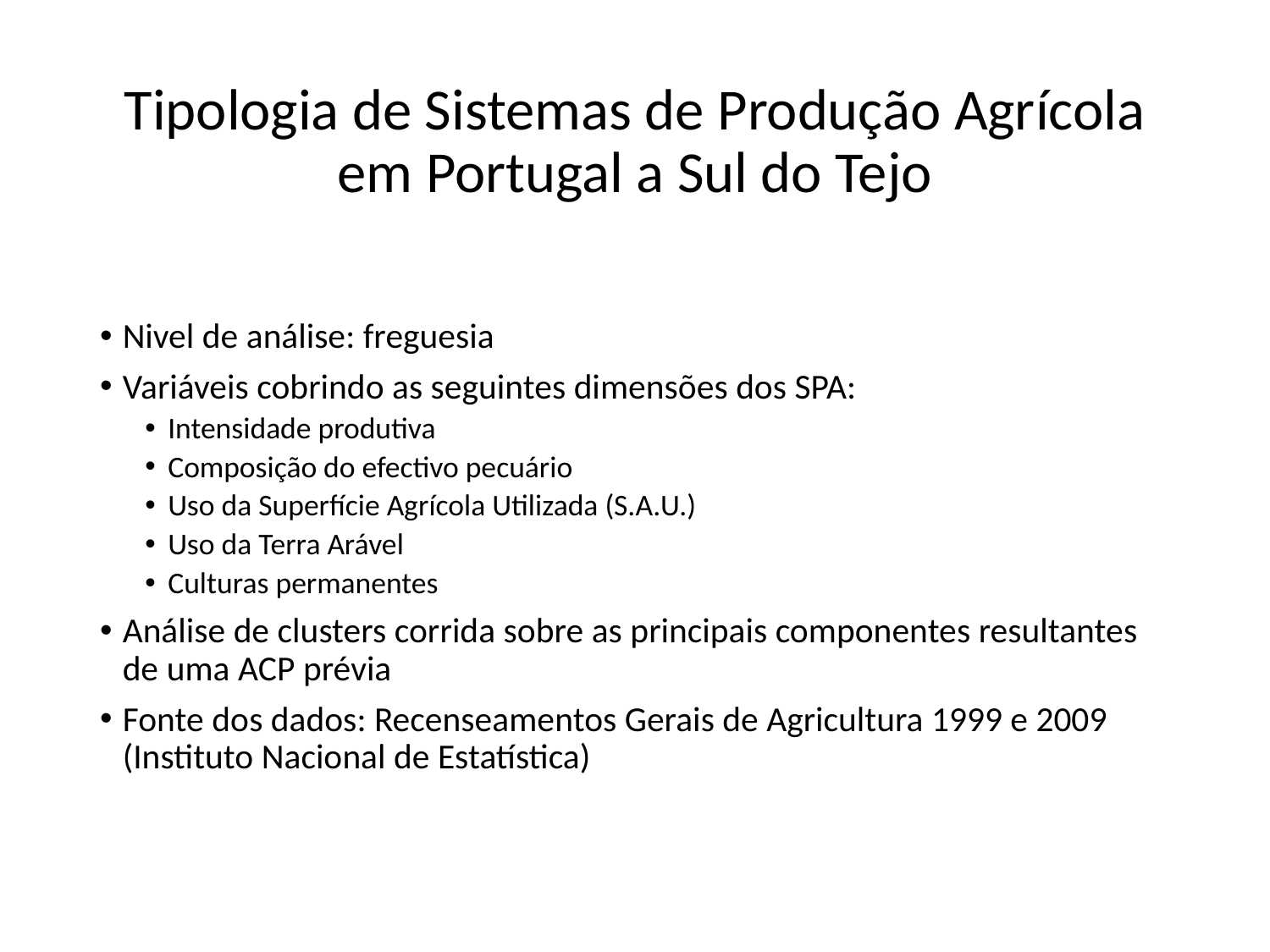

# Tipologia de Sistemas de Produção Agrícola em Portugal a Sul do Tejo
Nivel de análise: freguesia
Variáveis cobrindo as seguintes dimensões dos SPA:
Intensidade produtiva
Composição do efectivo pecuário
Uso da Superfície Agrícola Utilizada (S.A.U.)
Uso da Terra Arável
Culturas permanentes
Análise de clusters corrida sobre as principais componentes resultantes de uma ACP prévia
Fonte dos dados: Recenseamentos Gerais de Agricultura 1999 e 2009 (Instituto Nacional de Estatística)